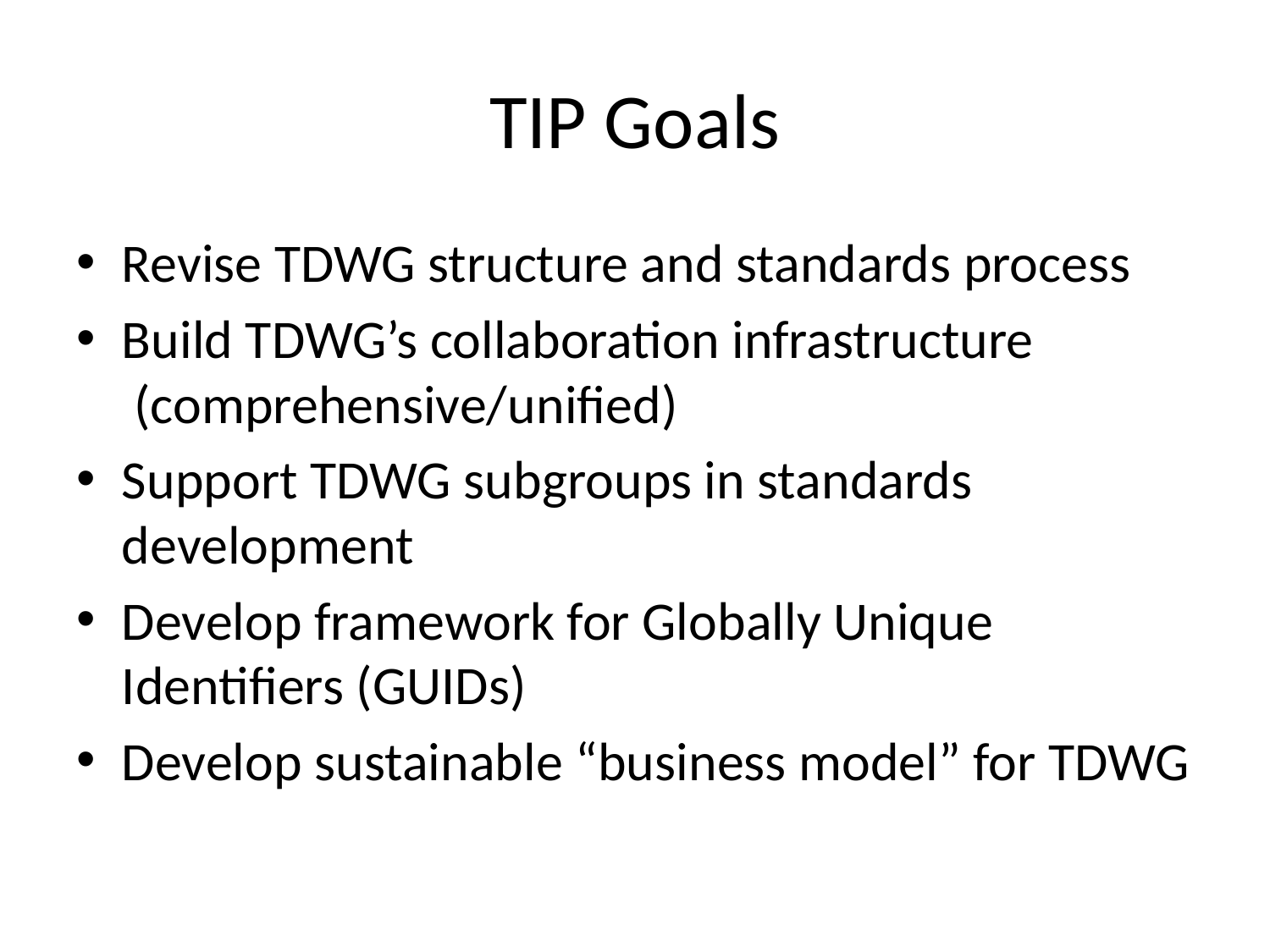

# TIP Goals
Revise TDWG structure and standards process
Build TDWG’s collaboration infrastructure
 (comprehensive/unified)
Support TDWG subgroups in standards development
Develop framework for Globally Unique Identifiers (GUIDs)
Develop sustainable “business model” for TDWG